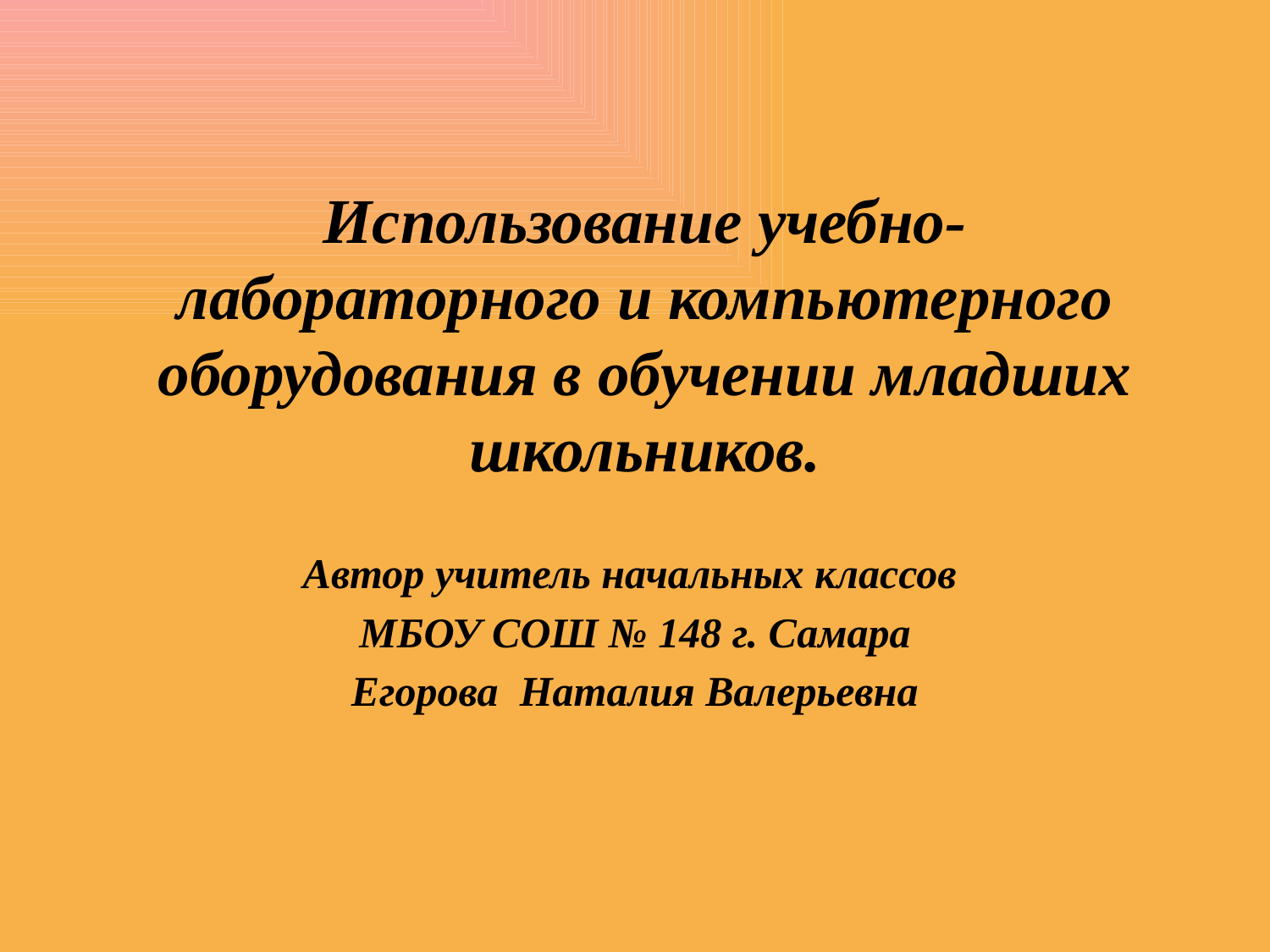

# Использование учебно-лабораторного и компьютерного оборудования в обучении младших школьников.
Автор учитель начальных классов
МБОУ СОШ № 148 г. Самара
Егорова  Наталия Валерьевна